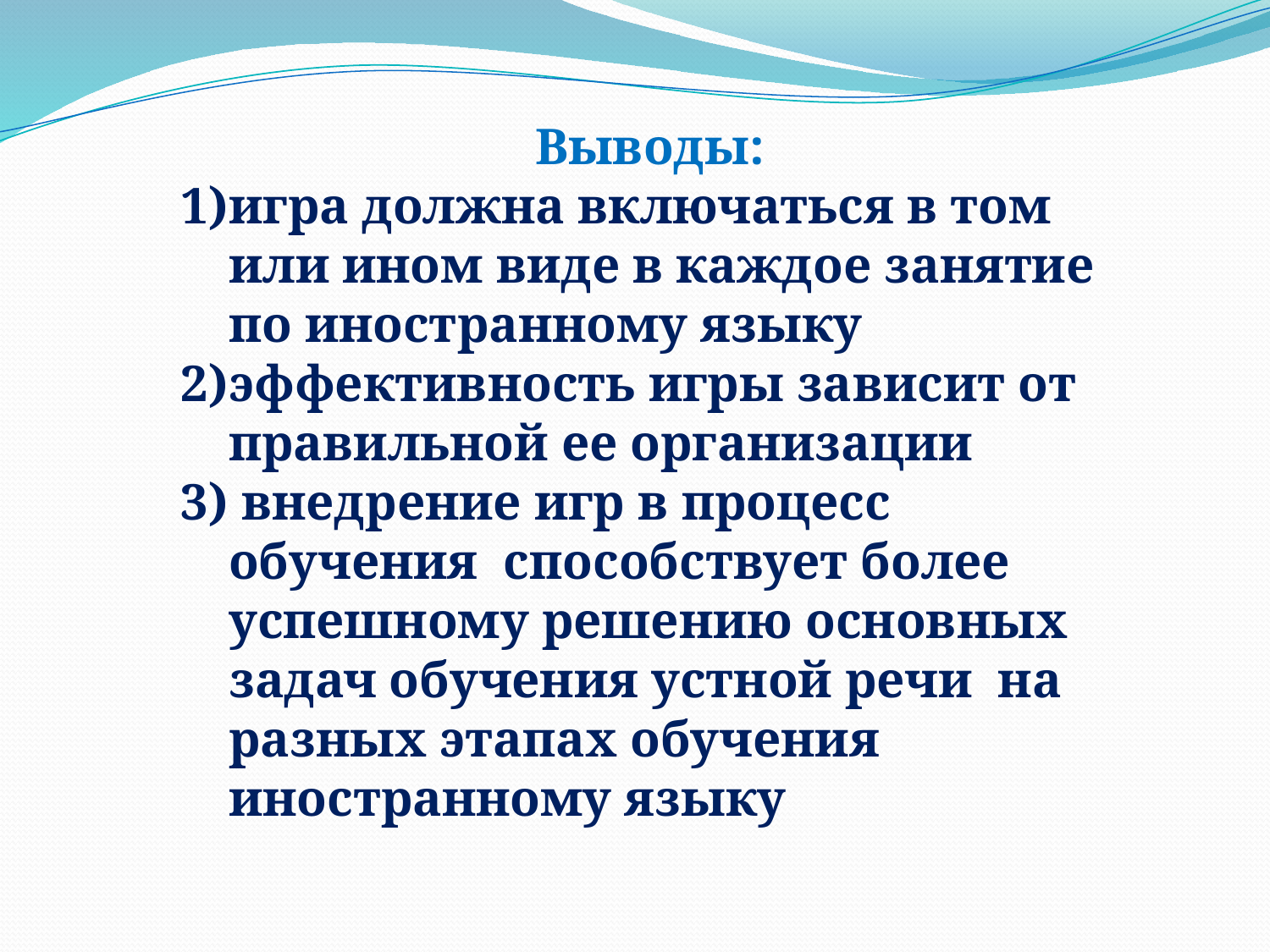

Выводы:
игра должна включаться в том или ином виде в каждое занятие по иностранному языку
эффективность игры зависит от правильной ее организации
 внедрение игр в процесс обучения  способствует более успешному решению основных задач обучения устной речи  на разных этапах обучения иностранному языку